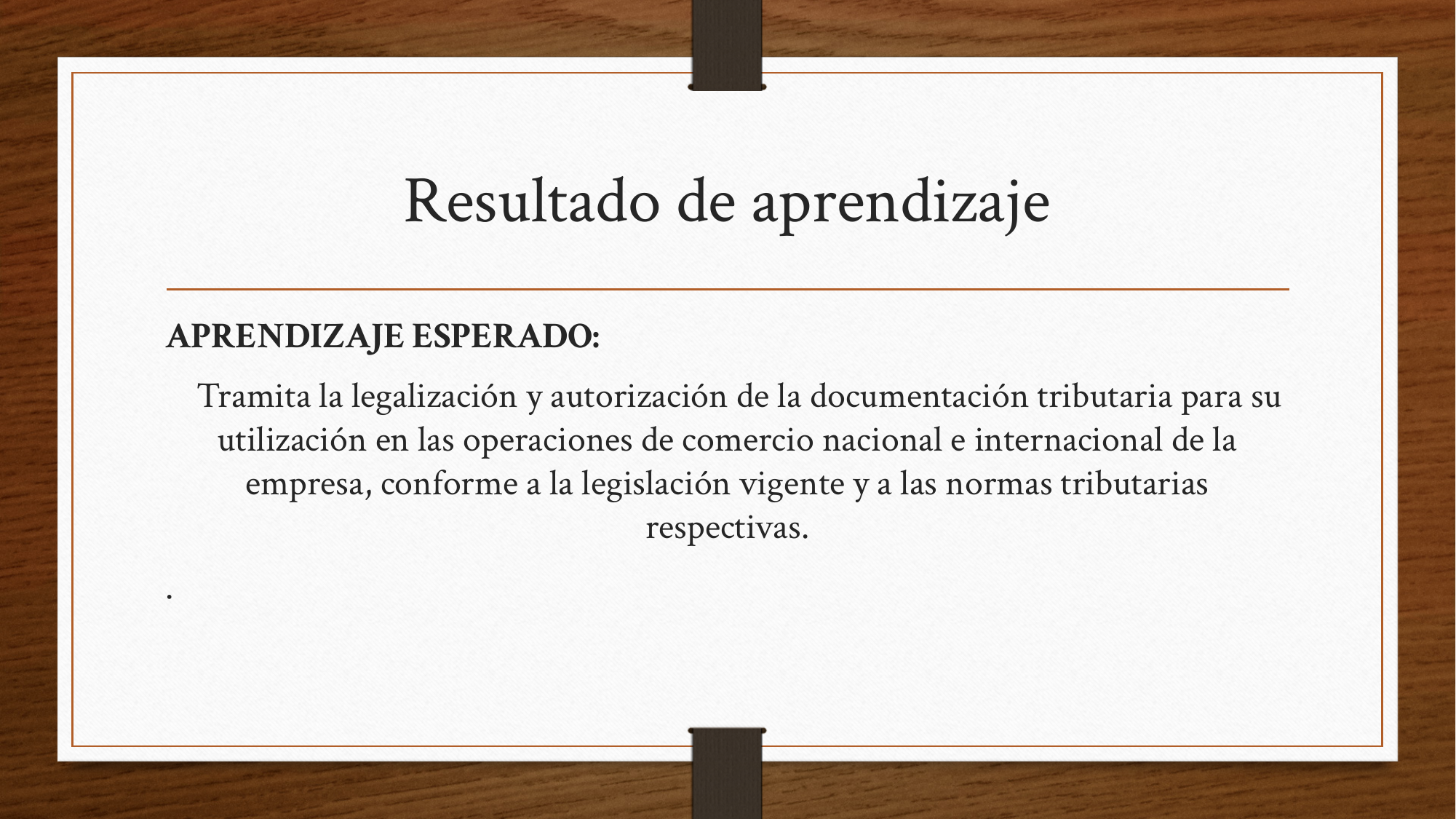

# Resultado de aprendizaje
APRENDIZAJE ESPERADO:
   Tramita la legalización y autorización de la documentación tributaria para su utilización en las operaciones de comercio nacional e internacional de la empresa, conforme a la legislación vigente y a las normas tributarias respectivas.
.